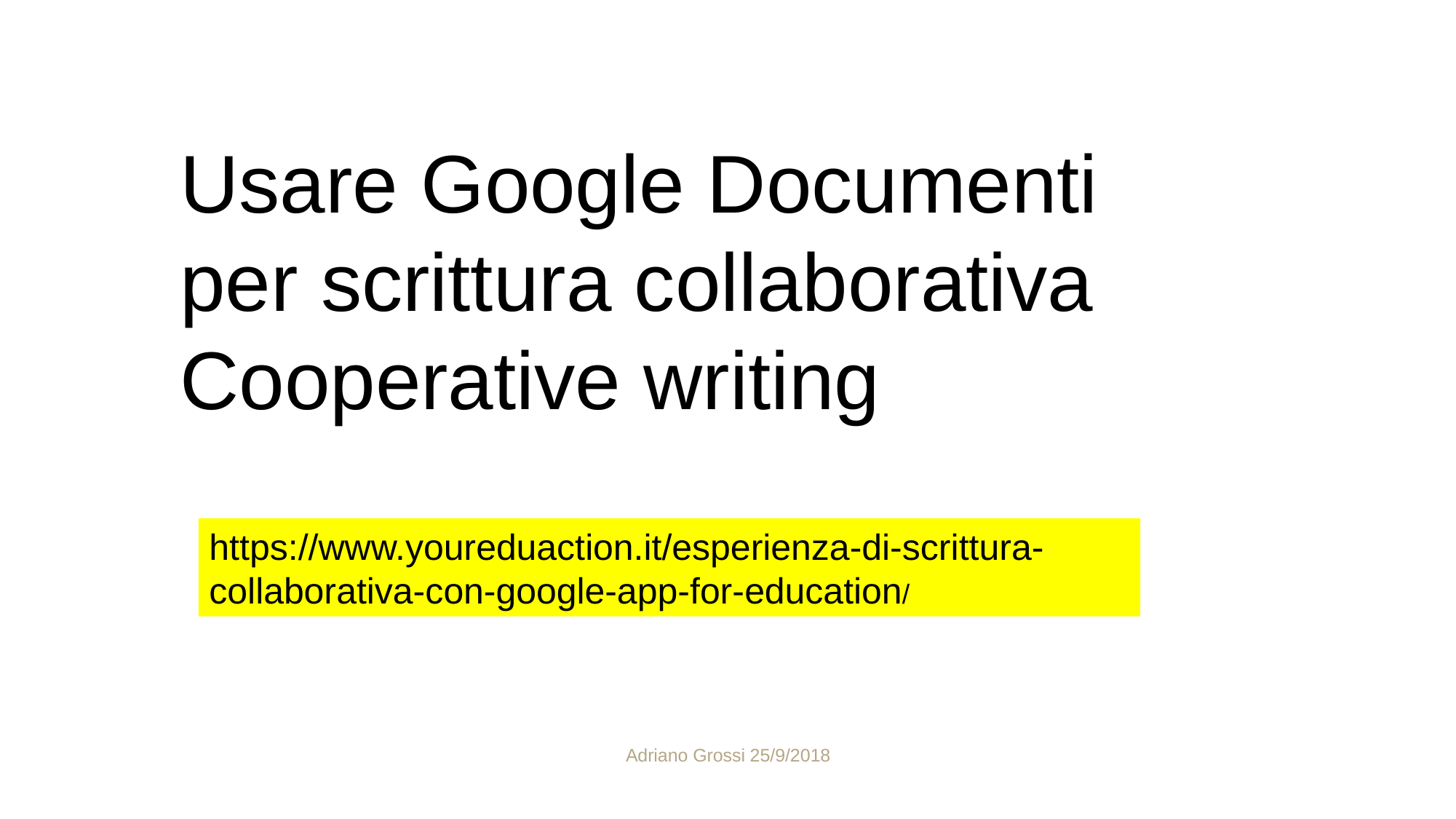

Usare Google Documenti per scrittura collaborativa
Cooperative writing
https://www.youreduaction.it/esperienza-di-scrittura-collaborativa-con-google-app-for-education/
Adriano Grossi 25/9/2018